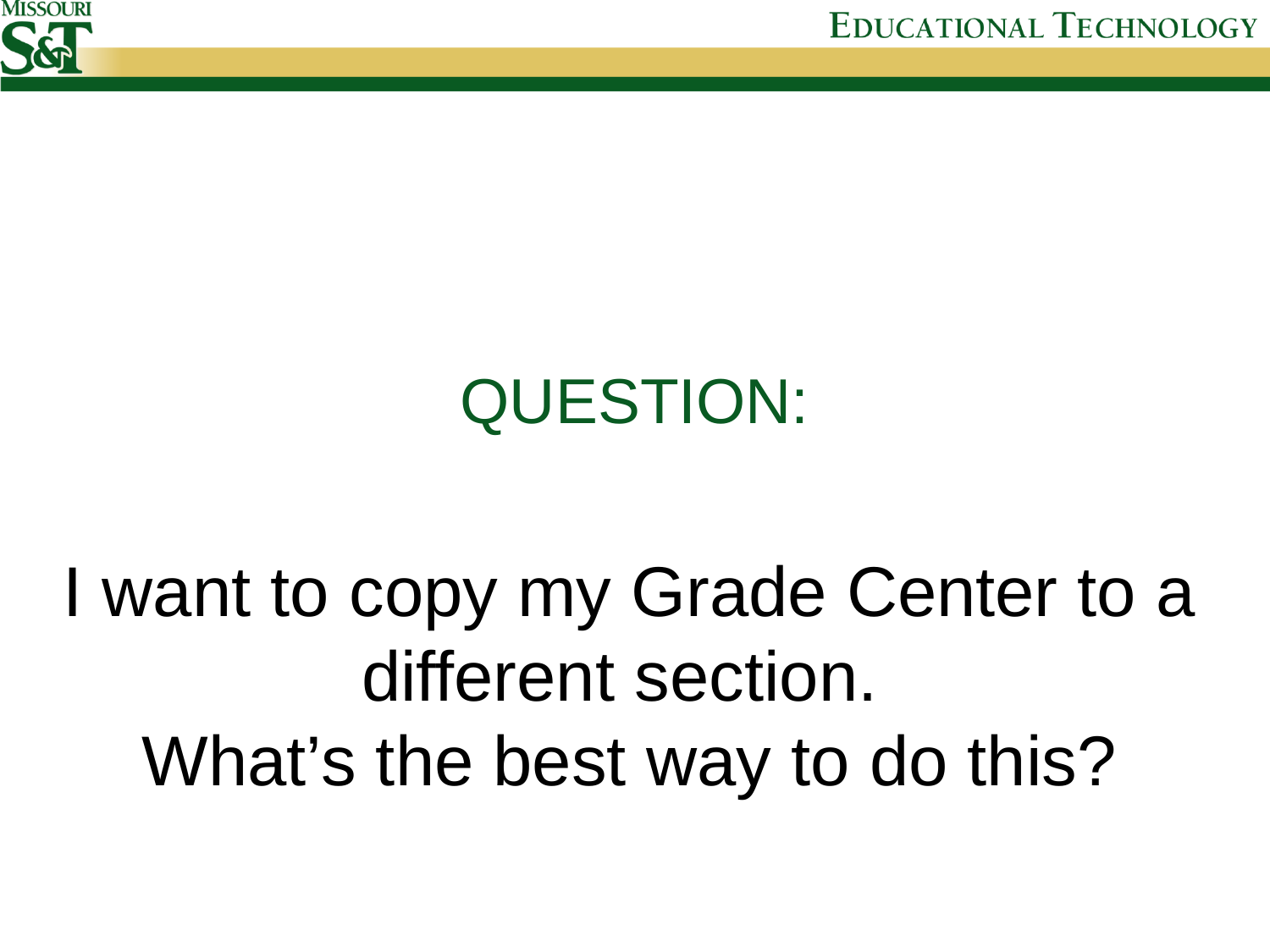

# Question:
I want to copy my Grade Center to a different section.
What’s the best way to do this?